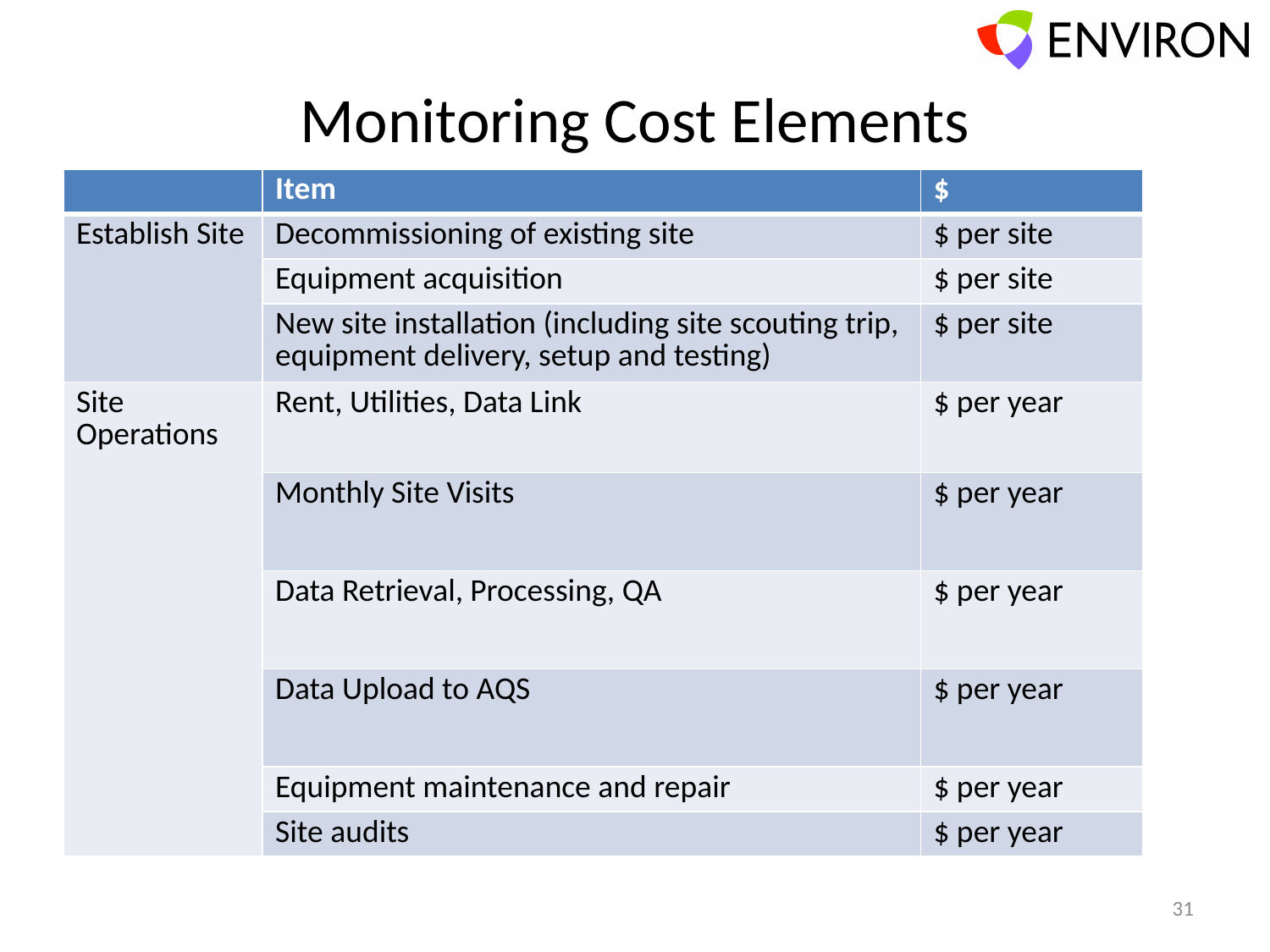

# Monitoring Cost Elements
|  | Item | $ |
| --- | --- | --- |
| Establish Site | Decommissioning of existing site | $ per site |
|  | Equipment acquisition | $ per site |
|  | New site installation (including site scouting trip, equipment delivery, setup and testing) | $ per site |
| Site Operations | Rent, Utilities, Data Link | $ per year |
|  | Monthly Site Visits | $ per year |
|  | Data Retrieval, Processing, QA | $ per year |
|  | Data Upload to AQS | $ per year |
|  | Equipment maintenance and repair | $ per year |
|  | Site audits | $ per year |
31